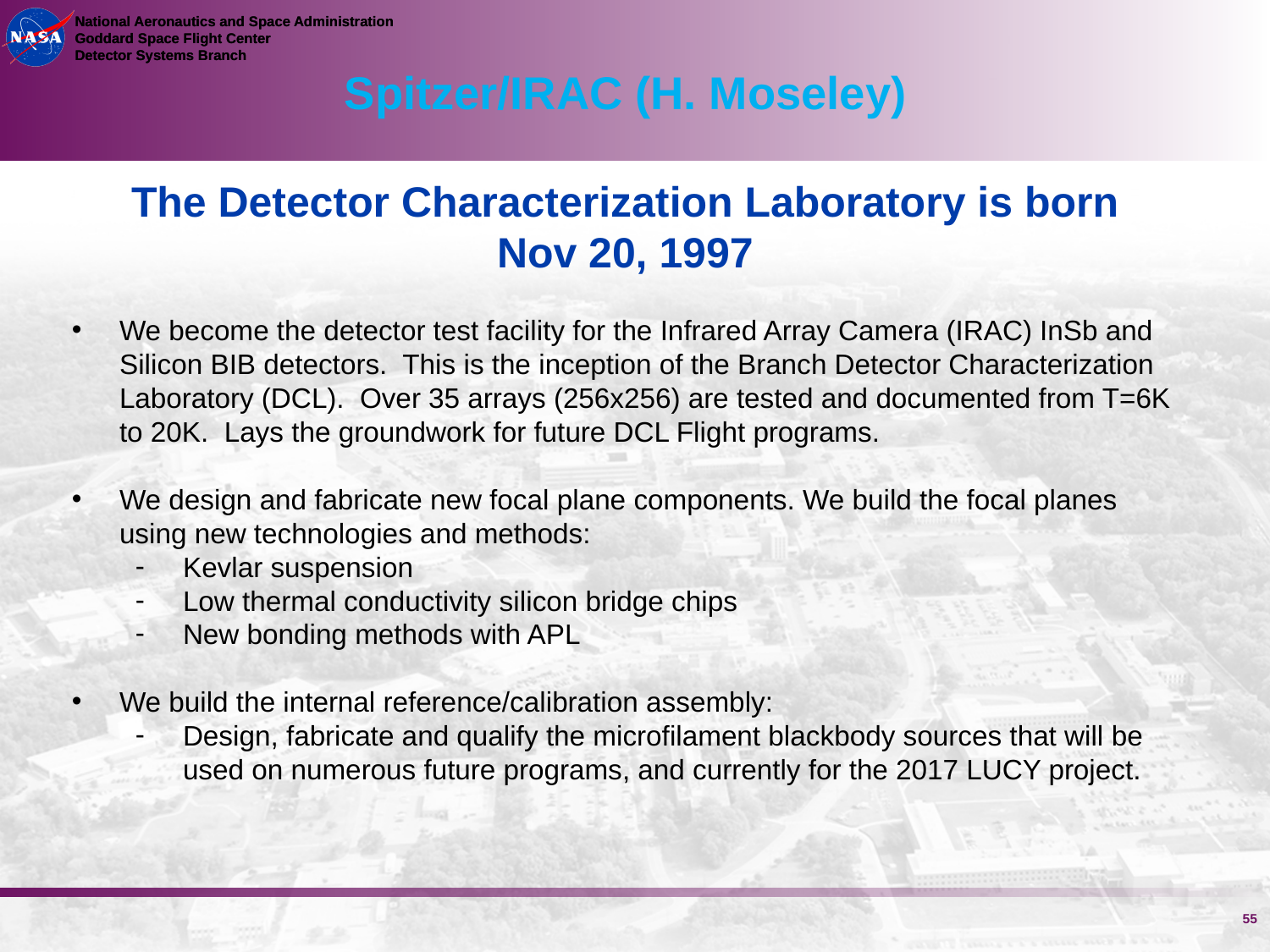

Spitzer/IRAC (H. Moseley)

The Detector Characterization Laboratory is born
Nov 20, 1997
We become the detector test facility for the Infrared Array Camera (IRAC) InSb and Silicon BIB detectors.  This is the inception of the Branch Detector Characterization Laboratory (DCL).  Over 35 arrays (256x256) are tested and documented from T=6K to 20K.  Lays the groundwork for future DCL Flight programs.

We design and fabricate new focal plane components. We build the focal planes using new technologies and methods:
Kevlar suspension
Low thermal conductivity silicon bridge chips
New bonding methods with APL

We build the internal reference/calibration assembly:
Design, fabricate and qualify the microfilament blackbody sources that will be used on numerous future programs, and currently for the 2017 LUCY project.

55